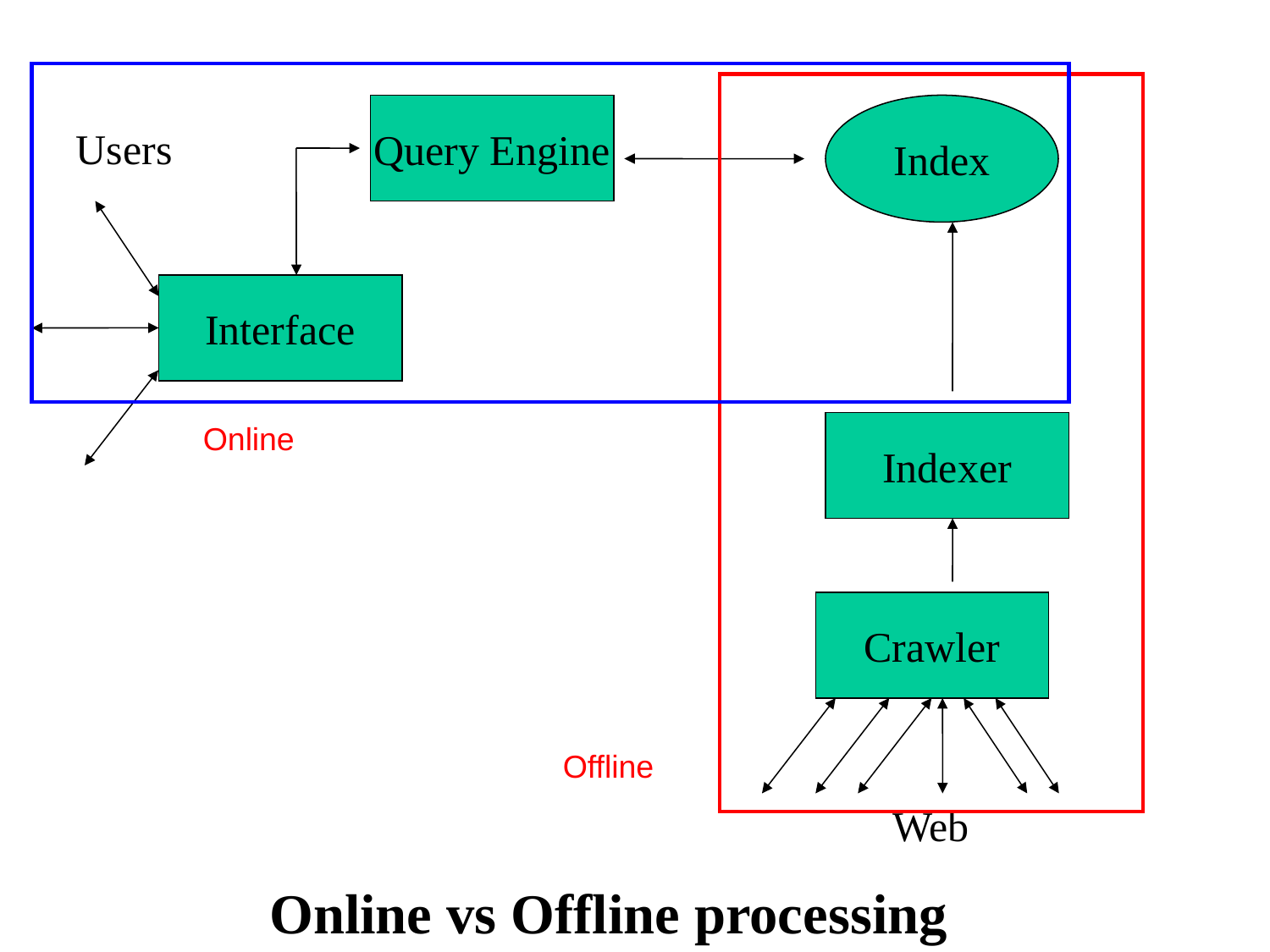

Query Engine
Index
Users

Interface

Online
Indexer

Crawler

Offline
Web
Online vs Offline processing